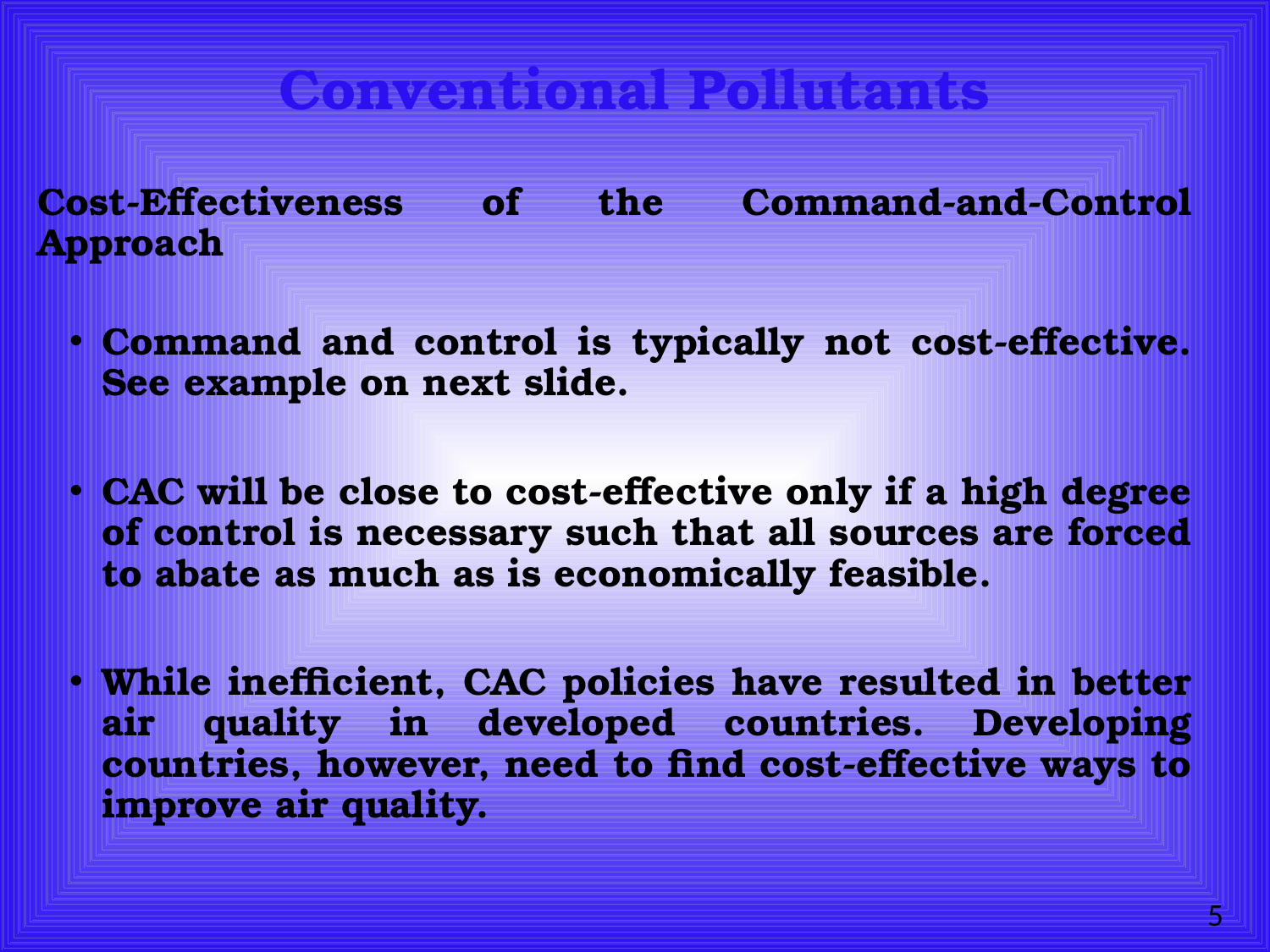

# Conventional Pollutants
Cost-Effectiveness of the Command-and-Control Approach

Command and control is typically not cost-effective. See example on next slide.

CAC will be close to cost-effective only if a high degree of control is necessary such that all sources are forced to abate as much as is economically feasible.

While inefficient, CAC policies have resulted in better air quality in developed countries. Developing countries, however, need to find cost-effective ways to improve air quality.